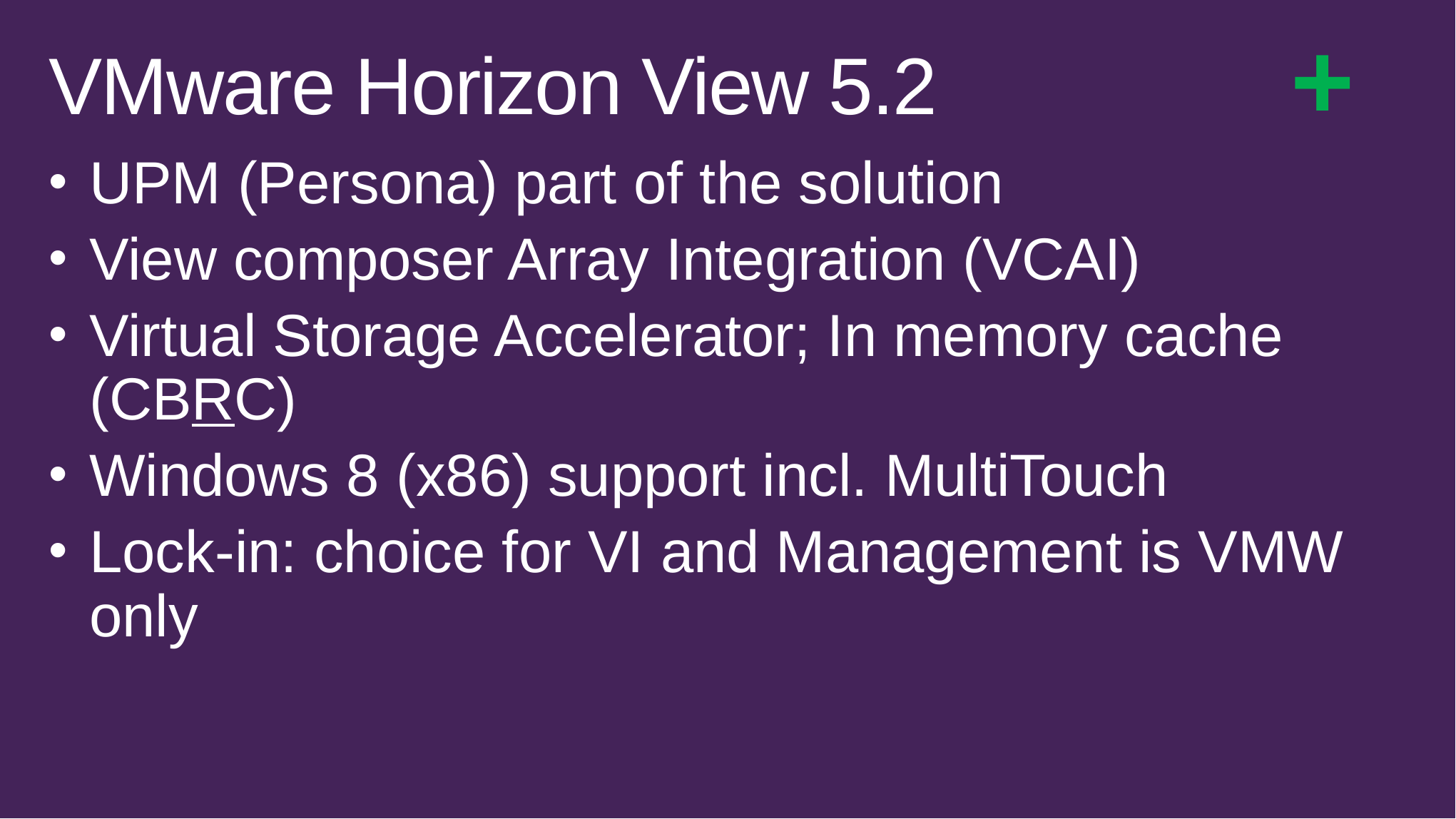

+
# VMware Horizon View 5.2
UPM (Persona) part of the solution
View composer Array Integration (VCAI)
Virtual Storage Accelerator; In memory cache (CBRC)
Windows 8 (x86) support incl. MultiTouch
Lock-in: choice for VI and Management is VMW only